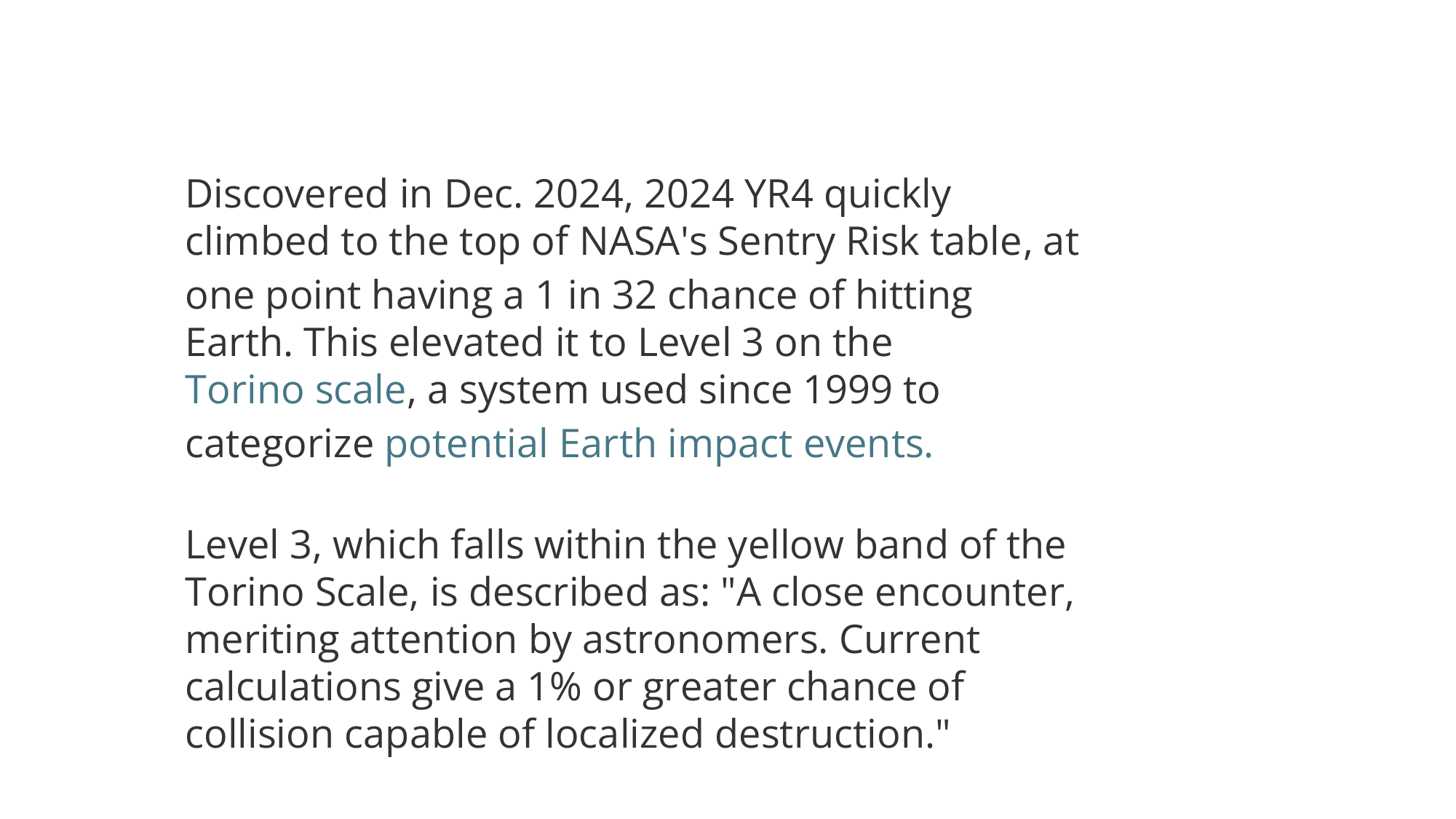

#
Discovered in Dec. 2024, 2024 YR4 quickly climbed to the top of NASA's Sentry Risk table, at one point having a 1 in 32 chance of hitting Earth. This elevated it to Level 3 on the Torino scale, a system used since 1999 to categorize potential Earth impact events.
Level 3, which falls within the yellow band of the Torino Scale, is described as: "A close encounter, meriting attention by astronomers. Current calculations give a 1% or greater chance of collision capable of localized destruction."